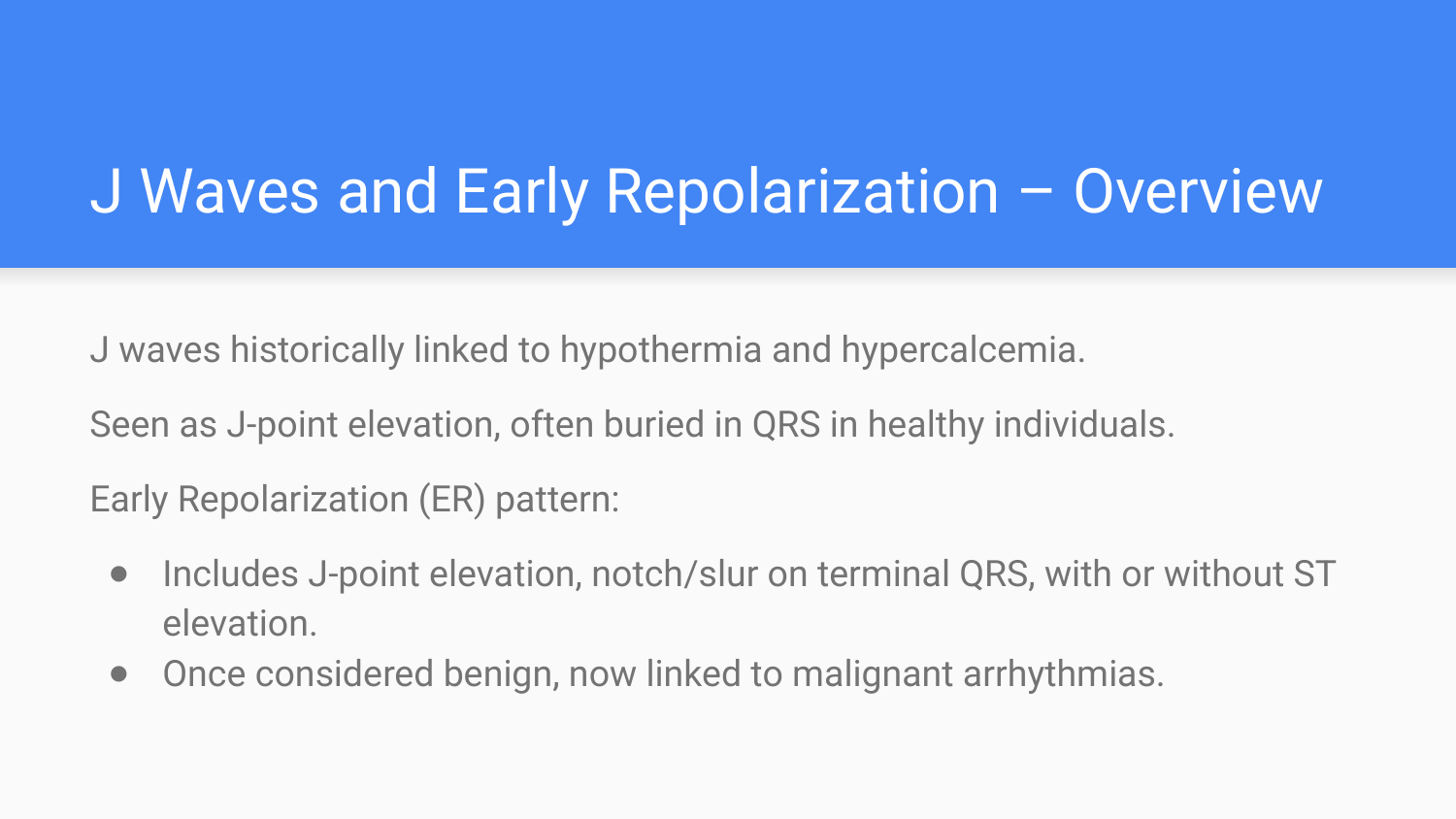

# J Waves and Early Repolarization – Overview
J waves historically linked to hypothermia and hypercalcemia.
Seen as J-point elevation, often buried in QRS in healthy individuals.
Early Repolarization (ER) pattern:
Includes J-point elevation, notch/slur on terminal QRS, with or without ST elevation.
Once considered benign, now linked to malignant arrhythmias.